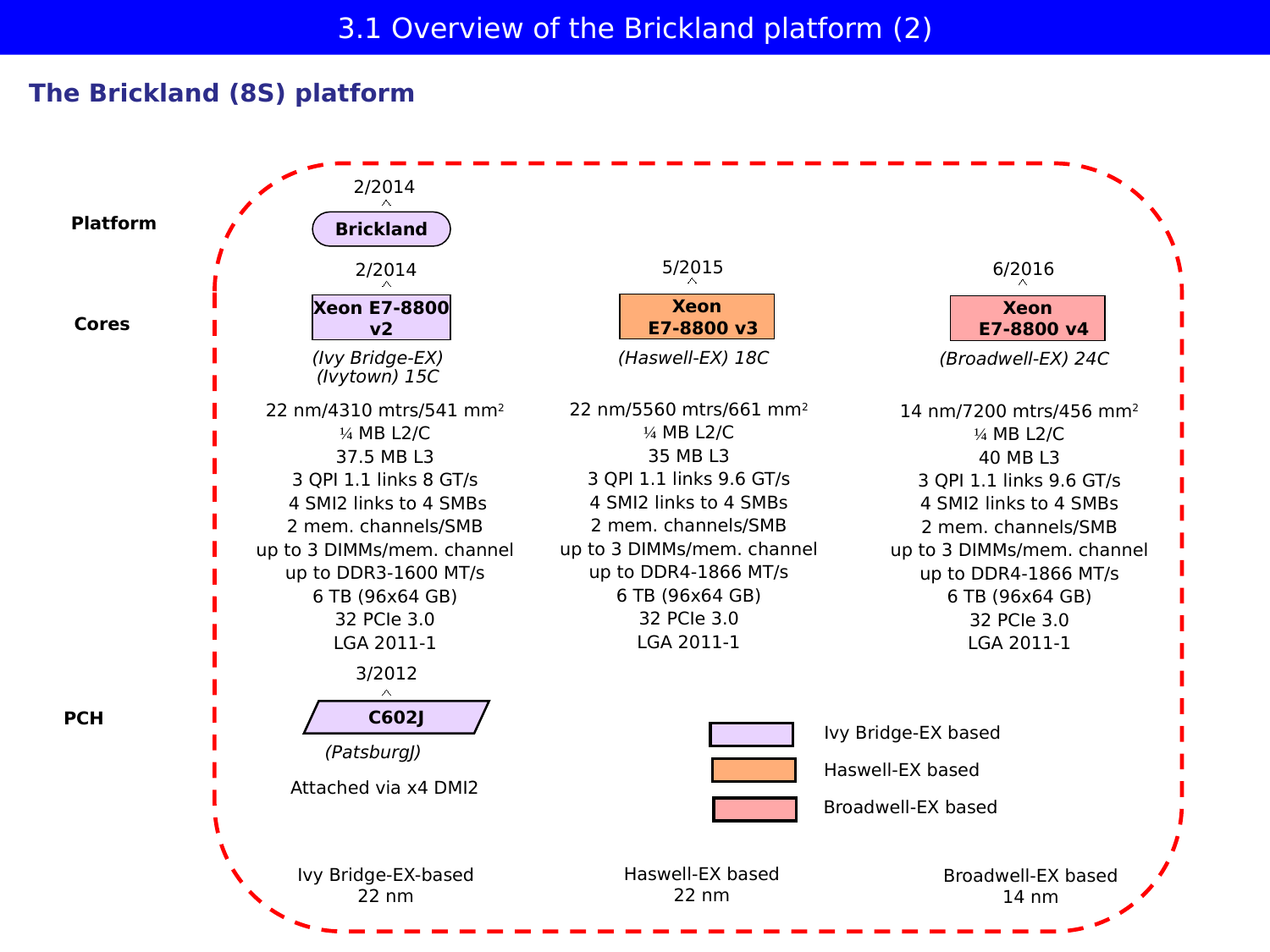

# 3.1 Overview of the Brickland platform (2)
The Brickland (8S) platform

2/2014

Brickland
Platform
5/2015
6/2016
2/2014

Xeon
  E7-8800 v3
Xeon E7-8800 v2
Xeon
  E7-8800 v4
Cores
(Haswell-EX) 18C
(Broadwell-EX) 24C
(Ivy Bridge-EX)
(Ivytown) 15C
22 nm/5560 mtrs/661 mm2
¼ MB L2/C
35 MB L3
3 QPI 1.1 links 9.6 GT/s
4 SMI2 links to 4 SMBs
2 mem. channels/SMB
up to 3 DIMMs/mem. channel
up to DDR4-1866 MT/s
6 TB (96x64 GB)
32 PCIe 3.0
LGA 2011-1
22 nm/4310 mtrs/541 mm2
¼ MB L2/C
37.5 MB L3
3 QPI 1.1 links 8 GT/s
 4 SMI2 links to 4 SMBs
2 mem. channels/SMB
up to 3 DIMMs/mem. channel
up to DDR3-1600 MT/s
6 TB (96x64 GB)
32 PCIe 3.0
LGA 2011-1
14 nm/7200 mtrs/456 mm2
¼ MB L2/C
40 MB L3
3 QPI 1.1 links 9.6 GT/s
4 SMI2 links to 4 SMBs
2 mem. channels/SMB
up to 3 DIMMs/mem. channel
up to DDR4-1866 MT/s
6 TB (96x64 GB)
32 PCIe 3.0
LGA 2011-1
3/2012

C602J
PCH
Ivy Bridge-EX based

Haswell-EX based

Broadwell-EX based

(PatsburgJ)
Attached via x4 DMI2
Haswell-EX based
22 nm
Ivy Bridge-EX-based
22 nm
Broadwell-EX based
14 nm